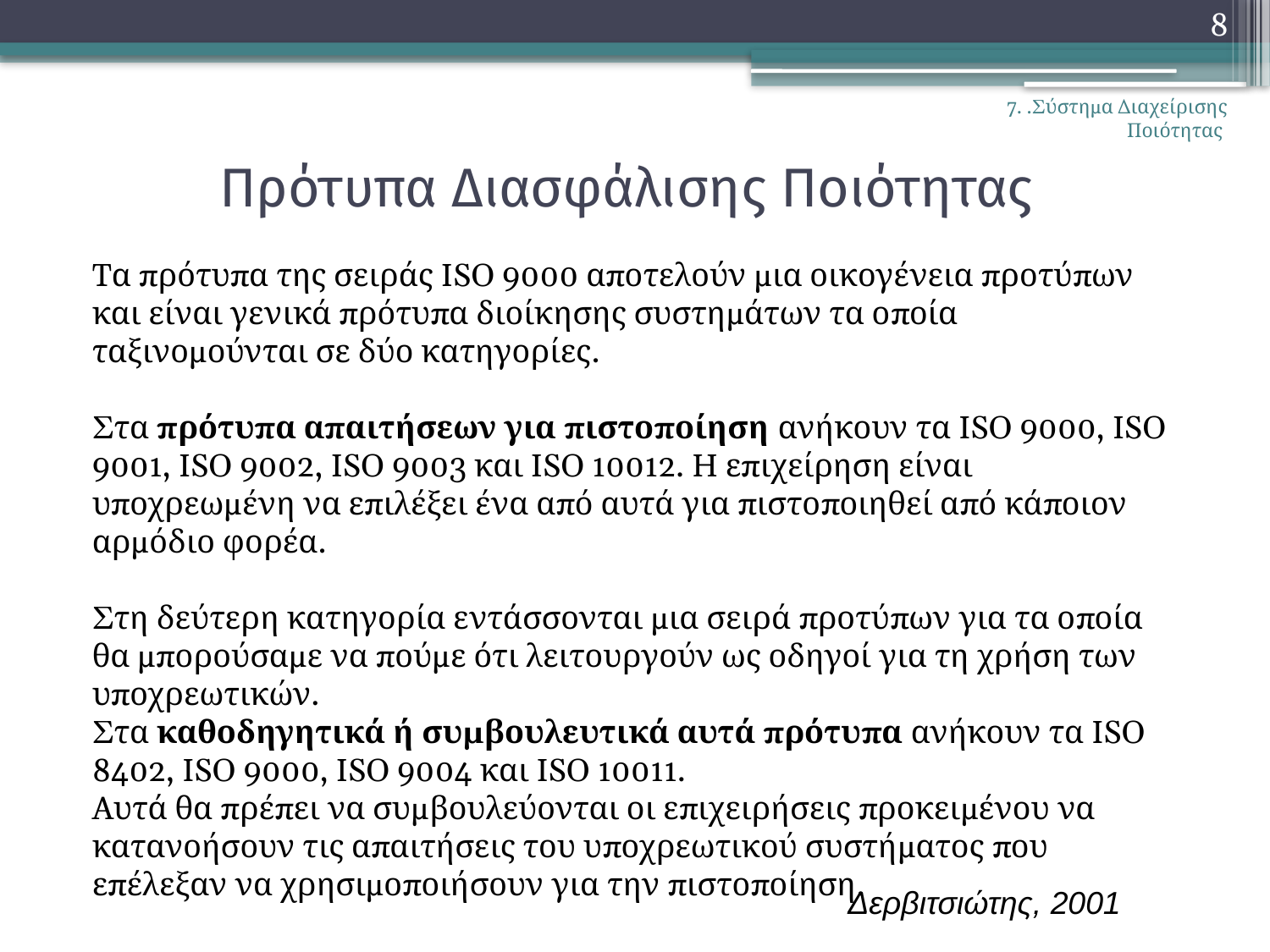

8
7. .Σύστημα Διαχείρισης Ποιότητας
# Πρότυπα Διασφάλισης Ποιότητας
Τα πρότυπα της σειράς ΙSO 9000 αποτελούν μια οικογένεια προτύπων και είναι γενικά πρότυπα διοίκησης συστημάτων τα οποία ταξινομούνται σε δύο κατηγορίες.

Στα πρότυπα απαιτήσεων για πιστοποίηση ανήκουν τα ISO 9000, ISO 9001, ISO 9002, ISO 9003 και ISO 10012. Η επιχείρηση είναι υποχρεωμένη να επιλέξει ένα από αυτά για πιστοποιηθεί από κάποιον αρμόδιο φορέα.

Στη δεύτερη κατηγορία εντάσσονται μια σειρά προτύπων για τα οποία θα μπορούσαμε να πούμε ότι λειτουργούν ως οδηγοί για τη χρήση των υποχρεωτικών.
Στα καθοδηγητικά ή συμβουλευτικά αυτά πρότυπα ανήκουν τα ISO 8402, ISO 9000, ISO 9004 και ISO 10011.
Αυτά θα πρέπει να συμβουλεύονται οι επιχειρήσεις προκειμένου να κατανοήσουν τις απαιτήσεις του υποχρεωτικού συστήματος που επέλεξαν να χρησιμοποιήσουν για την πιστοποίηση.
Δερβιτσιώτης, 2001